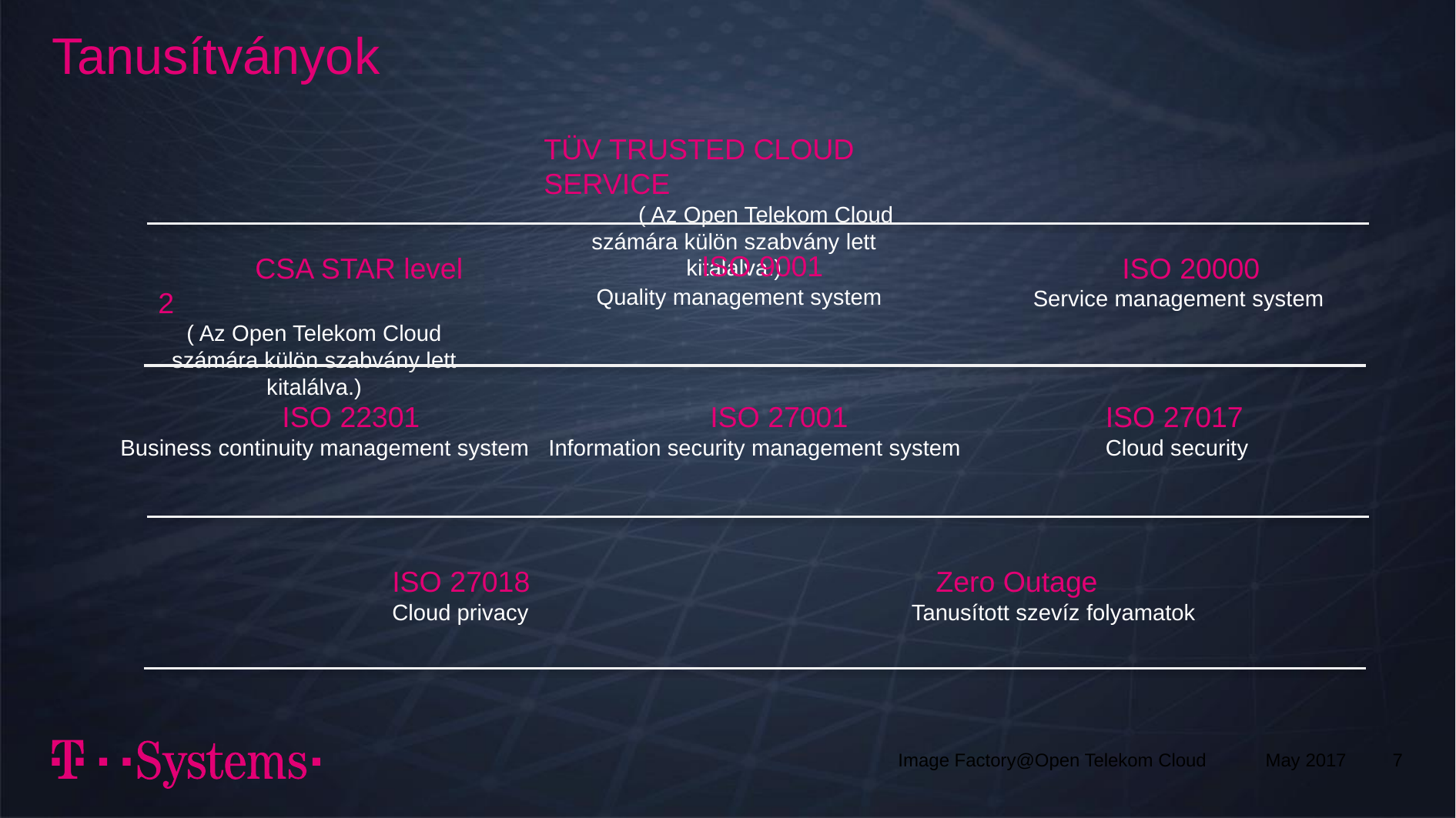

# Tanusítványok
TÜV TRUSTED CLOUD SERVICE
          ( Az Open Telekom Cloud számára külön szabvány lett kitalálva.)
             ISO 9001
Quality management system
            CSA STAR level 2
( Az Open Telekom Cloud számára külön szabvány lett kitalálva.)

           ISO 20000
Service management system
                    ISO 22301
Business continuity management system
                    ISO 27001
Information security management system
ISO 27017
Cloud security
ISO 27018
Cloud privacy
   Zero Outage
Tanusított szevíz folyamatok
Image Factory@Open Telekom Cloud
May 2017
7